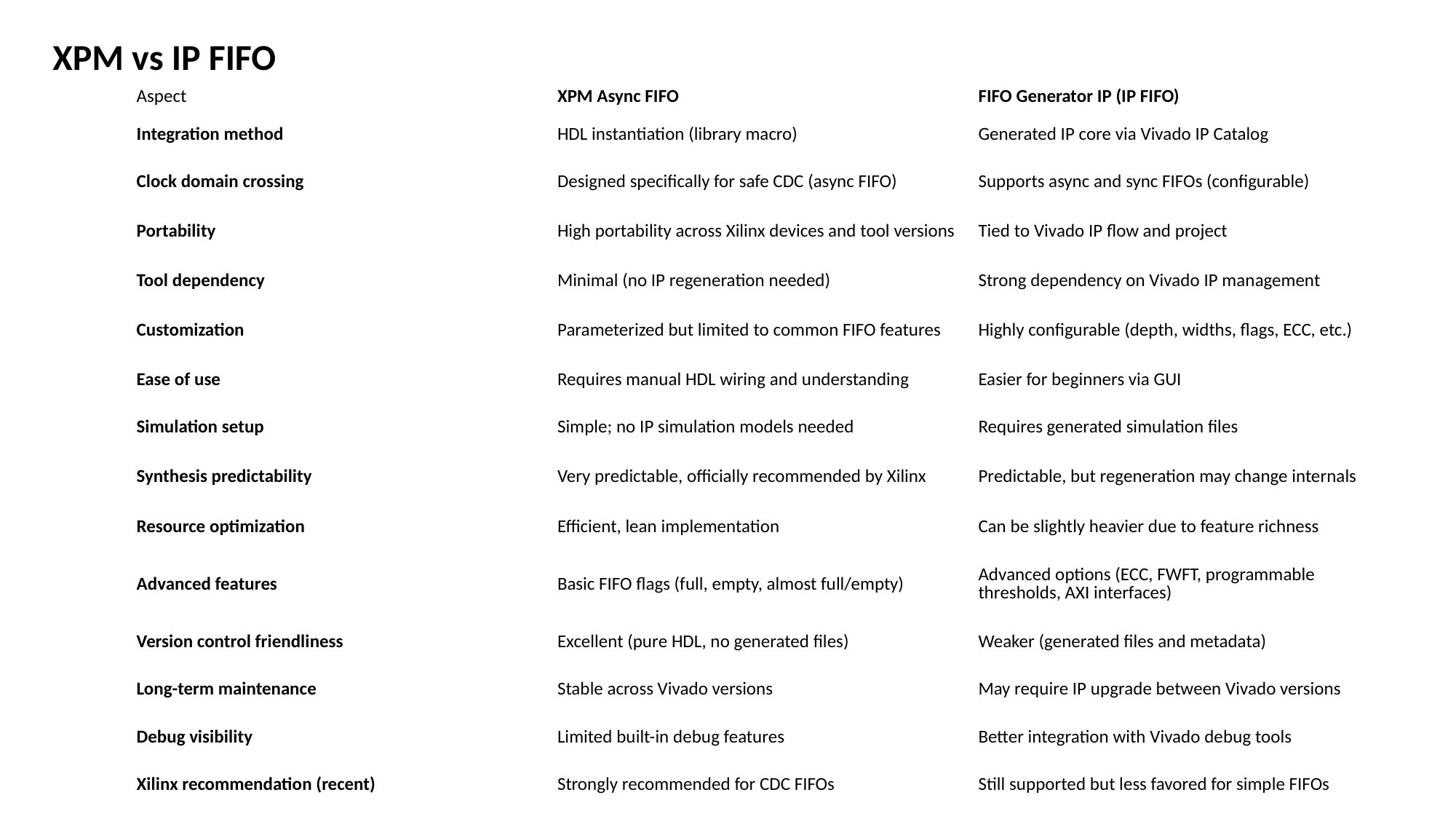

XPM vs IP FIFO
| Aspect | XPM Async FIFO | FIFO Generator IP (IP FIFO) |
| --- | --- | --- |
| Integration method | HDL instantiation (library macro) | Generated IP core via Vivado IP Catalog |
| Clock domain crossing | Designed specifically for safe CDC (async FIFO) | Supports async and sync FIFOs (configurable) |
| Portability | High portability across Xilinx devices and tool versions | Tied to Vivado IP flow and project |
| Tool dependency | Minimal (no IP regeneration needed) | Strong dependency on Vivado IP management |
| Customization | Parameterized but limited to common FIFO features | Highly configurable (depth, widths, flags, ECC, etc.) |
| Ease of use | Requires manual HDL wiring and understanding | Easier for beginners via GUI |
| Simulation setup | Simple; no IP simulation models needed | Requires generated simulation files |
| Synthesis predictability | Very predictable, officially recommended by Xilinx | Predictable, but regeneration may change internals |
| Resource optimization | Efficient, lean implementation | Can be slightly heavier due to feature richness |
| Advanced features | Basic FIFO flags (full, empty, almost full/empty) | Advanced options (ECC, FWFT, programmable thresholds, AXI interfaces) |
| Version control friendliness | Excellent (pure HDL, no generated files) | Weaker (generated files and metadata) |
| Long-term maintenance | Stable across Vivado versions | May require IP upgrade between Vivado versions |
| Debug visibility | Limited built-in debug features | Better integration with Vivado debug tools |
| Xilinx recommendation (recent) | Strongly recommended for CDC FIFOs | Still supported but less favored for simple FIFOs |